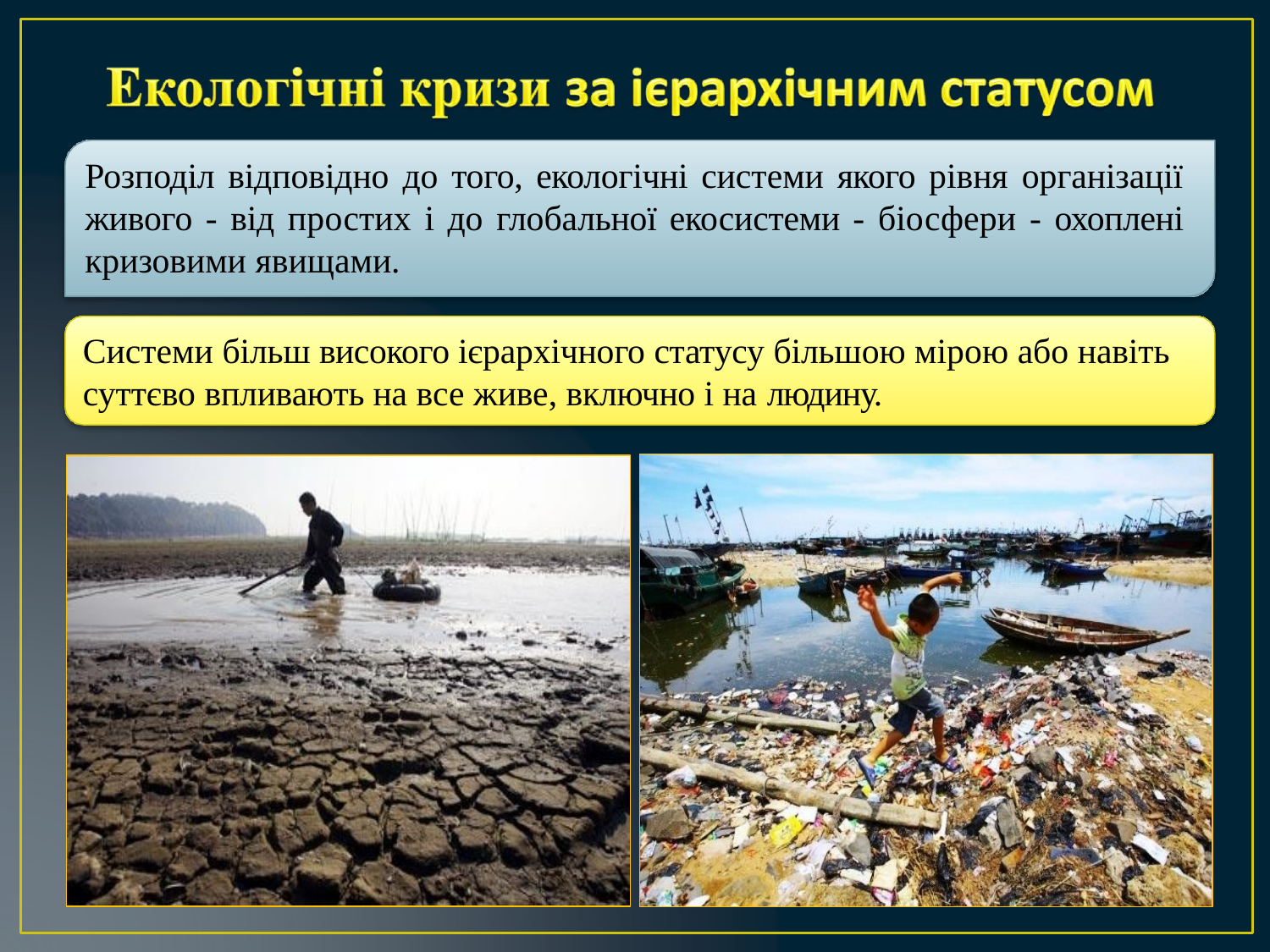

Розподіл відповідно до того, екологічні системи якого рівня організації  живого - від простих і до глобальної екосистеми - біосфери - охоплені  кризовими явищами.

Системи більш високого ієрархічного статусу більшою мірою або навіть
суттєво впливають на все живе, включно і на людину.